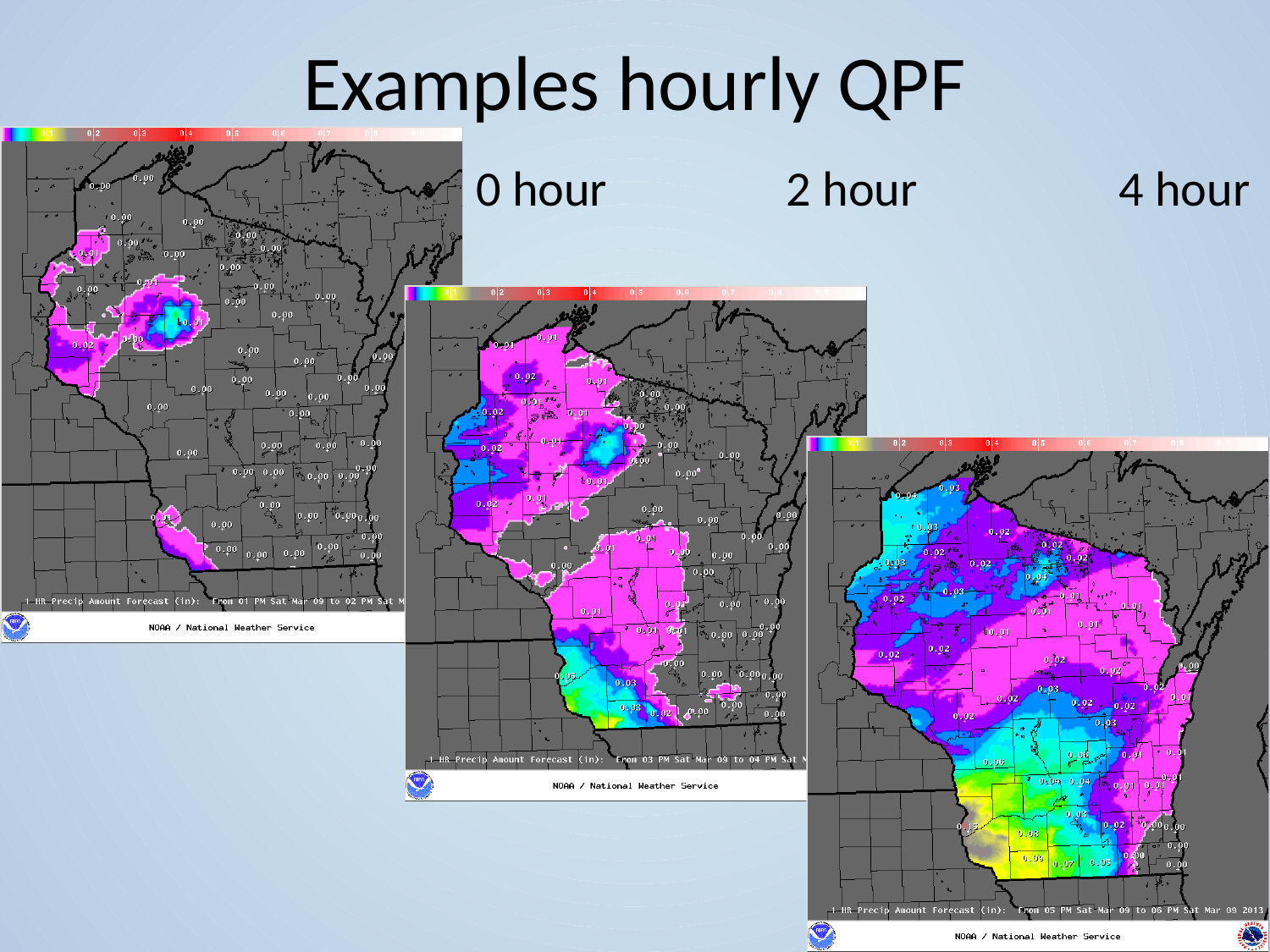

# Examples hourly QPF

0 hour                2 hour                  4 hour